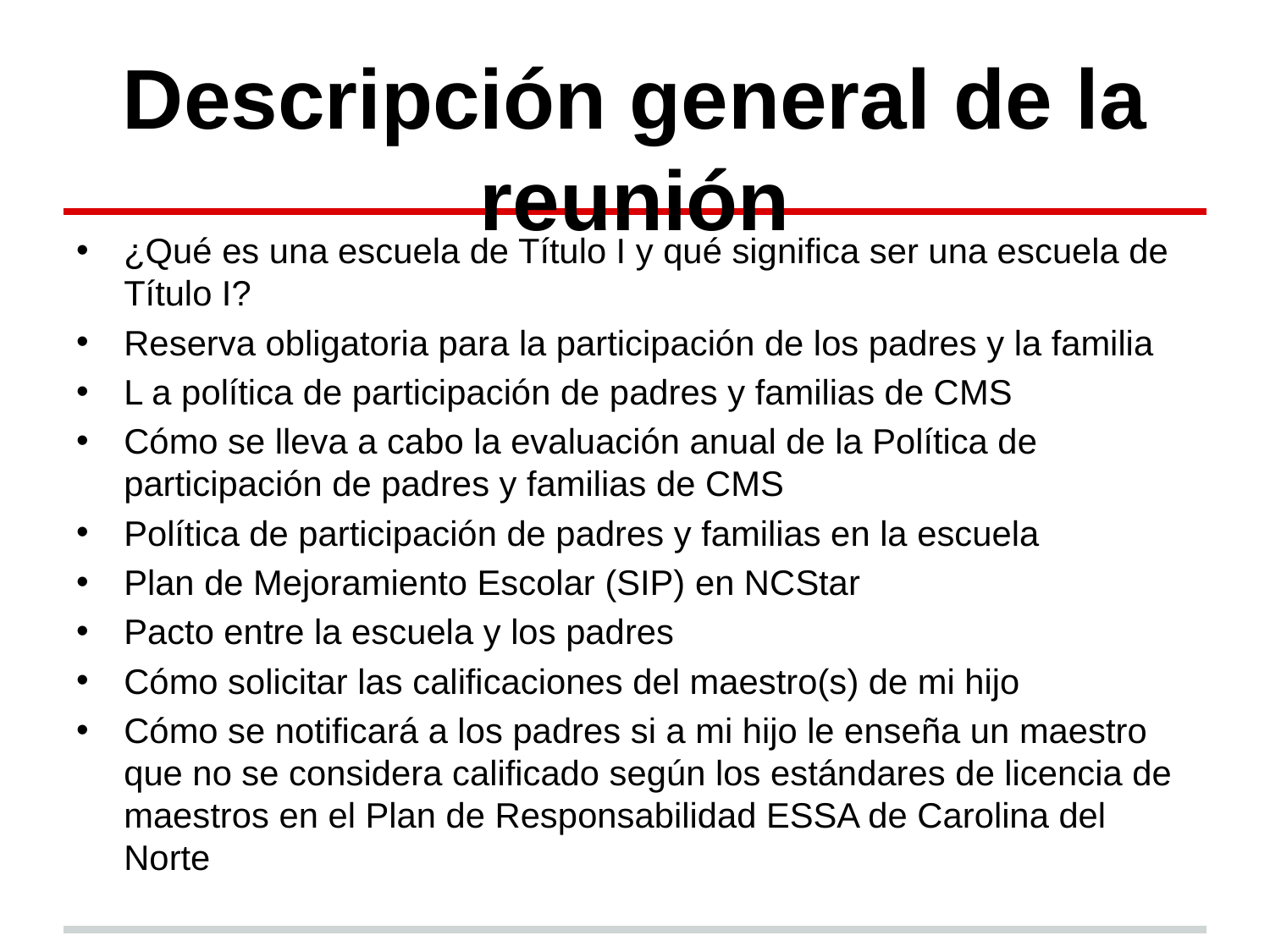

# Descripción general de la reunión
¿Qué es una escuela de Título I y qué significa ser una escuela de Título I?
Reserva obligatoria para la participación de los padres y la familia
L a política de participación de padres y familias de CMS
Cómo se lleva a cabo la evaluación anual de la Política de participación de padres y familias de CMS
Política de participación de padres y familias en la escuela
Plan de Mejoramiento Escolar (SIP) en NCStar
Pacto entre la escuela y los padres
Cómo solicitar las calificaciones del maestro(s) de mi hijo
Cómo se notificará a los padres si a mi hijo le enseña un maestro que no se considera calificado según los estándares de licencia de maestros en el Plan de Responsabilidad ESSA de Carolina del Norte